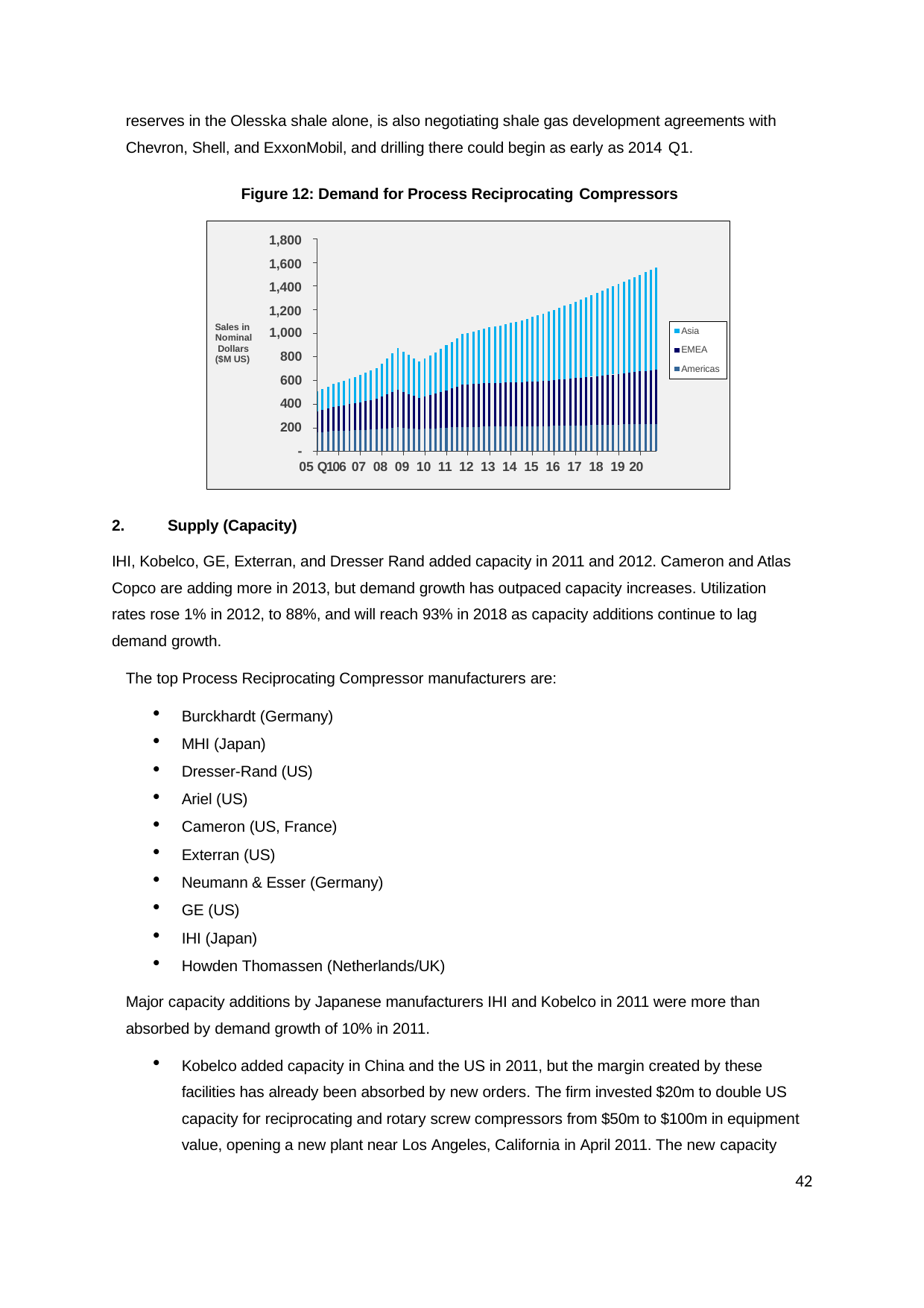

reserves in the Olesska shale alone, is also negotiating shale gas development agreements with  Chevron, Shell, and ExxonMobil, and drilling there could begin as early as 2014 Q1.

Figure 12: Demand for Process Reciprocating Compressors

1,800
1,600
1,400
1,200

Asia
EMEA
Americas

Sales in
Nominal  Dollars  ($M US)

1,000
800
600

400
200
-
05 Q106  07  08  09  10  11  12  13  14  15  16  17  18  19 20

Supply (Capacity)
IHI, Kobelco, GE, Exterran, and Dresser Rand added capacity in 2011 and 2012. Cameron and Atlas  Copco are adding more in 2013, but demand growth has outpaced capacity increases. Utilization  rates rose 1% in 2012, to 88%, and will reach 93% in 2018 as capacity additions continue to lag  demand growth.

The top Process Reciprocating Compressor manufacturers are:

Burckhardt (Germany)
MHI (Japan)
Dresser-Rand (US)
Ariel (US)
Cameron (US, France)
Exterran (US)
Neumann & Esser (Germany)
GE (US)
IHI (Japan)
Howden Thomassen (Netherlands/UK)
Major capacity additions by Japanese manufacturers IHI and Kobelco in 2011 were more than  absorbed by demand growth of 10% in 2011.
Kobelco added capacity in China and the US in 2011, but the margin created by these  facilities has already been absorbed by new orders. The firm invested $20m to double US  capacity for reciprocating and rotary screw compressors from $50m to $100m in equipment  value, opening a new plant near Los Angeles, California in April 2011. The new capacity
42